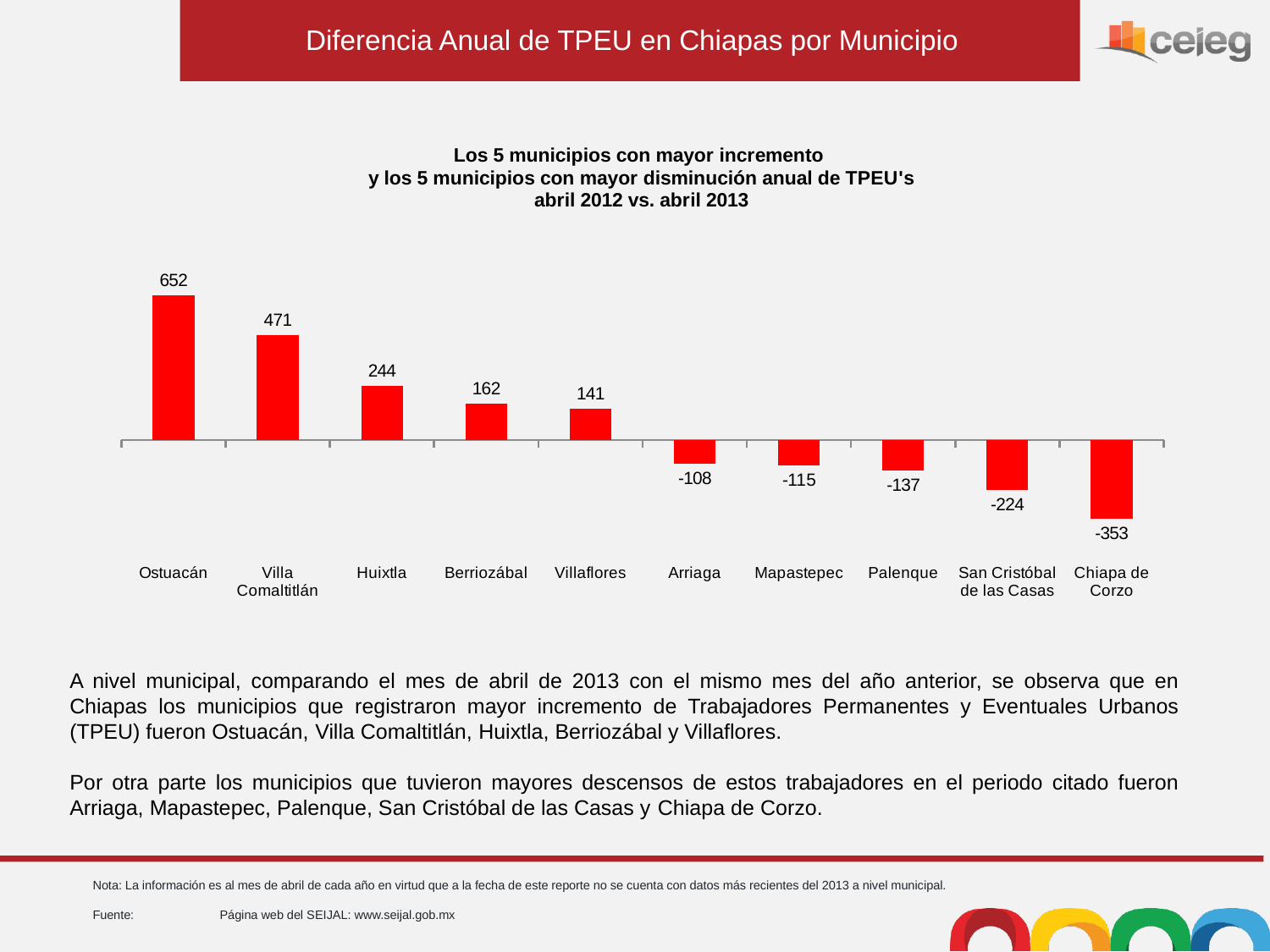

Diferencia Anual de TPEU en Chiapas por Municipio

### Chart: Los 5 municipios con mayor incremento
y los 5 municipios con mayor disminución anual de TPEU's
abril 2012 vs. abril 2013

| Category |  |
|---|---|
| Ostuacán | 652.0 |
| Villa Comaltitlán | 471.0 |
| Huixtla | 244.0 |
| Berriozábal | 162.0 |
| Villaflores | 141.0 |
| Arriaga | -108.0 |
| Mapastepec | -115.0 |
| Palenque | -137.0 |
| San Cristóbal de las Casas | -224.0 |
| Chiapa de Corzo | -353.0 |
A nivel municipal, comparando el mes de abril de 2013 con el mismo mes del año anterior, se observa que en Chiapas los municipios que registraron mayor incremento de Trabajadores Permanentes y Eventuales Urbanos (TPEU) fueron Ostuacán, Villa Comaltitlán, Huixtla, Berriozábal y Villaflores.

Por otra parte los municipios que tuvieron mayores descensos de estos trabajadores en el periodo citado fueron Arriaga, Mapastepec, Palenque, San Cristóbal de las Casas y Chiapa de Corzo.
Nota: La información es al mes de abril de cada año en virtud que a la fecha de este reporte no se cuenta con datos más recientes del 2013 a nivel municipal.

Fuente:	Página web del SEIJAL: www.seijal.gob.mx